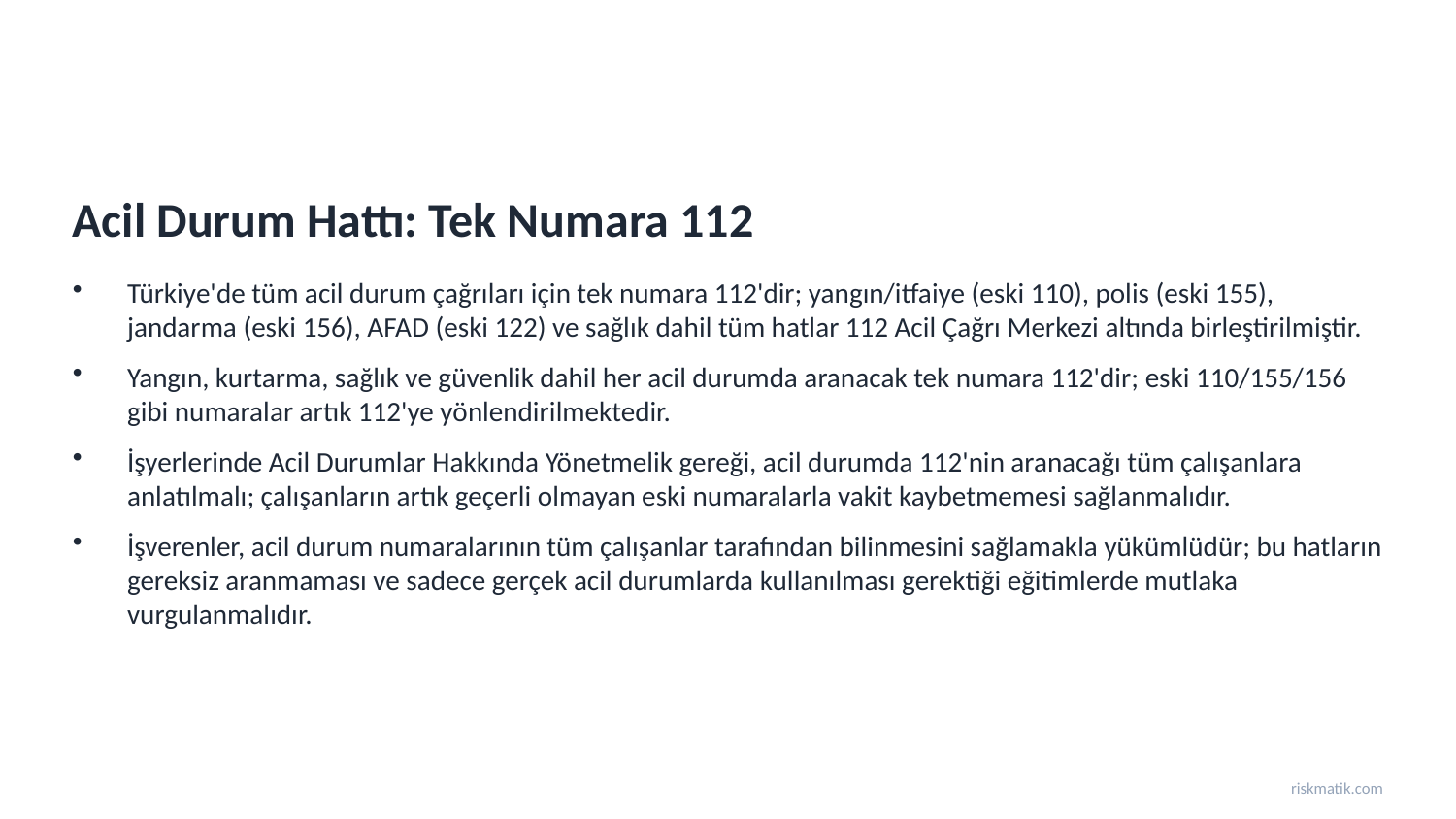

Acil Durum Hattı: Tek Numara 112
Türkiye'de tüm acil durum çağrıları için tek numara 112'dir; yangın/itfaiye (eski 110), polis (eski 155), jandarma (eski 156), AFAD (eski 122) ve sağlık dahil tüm hatlar 112 Acil Çağrı Merkezi altında birleştirilmiştir.
Yangın, kurtarma, sağlık ve güvenlik dahil her acil durumda aranacak tek numara 112'dir; eski 110/155/156 gibi numaralar artık 112'ye yönlendirilmektedir.
İşyerlerinde Acil Durumlar Hakkında Yönetmelik gereği, acil durumda 112'nin aranacağı tüm çalışanlara anlatılmalı; çalışanların artık geçerli olmayan eski numaralarla vakit kaybetmemesi sağlanmalıdır.
İşverenler, acil durum numaralarının tüm çalışanlar tarafından bilinmesini sağlamakla yükümlüdür; bu hatların gereksiz aranmaması ve sadece gerçek acil durumlarda kullanılması gerektiği eğitimlerde mutlaka vurgulanmalıdır.
riskmatik.com